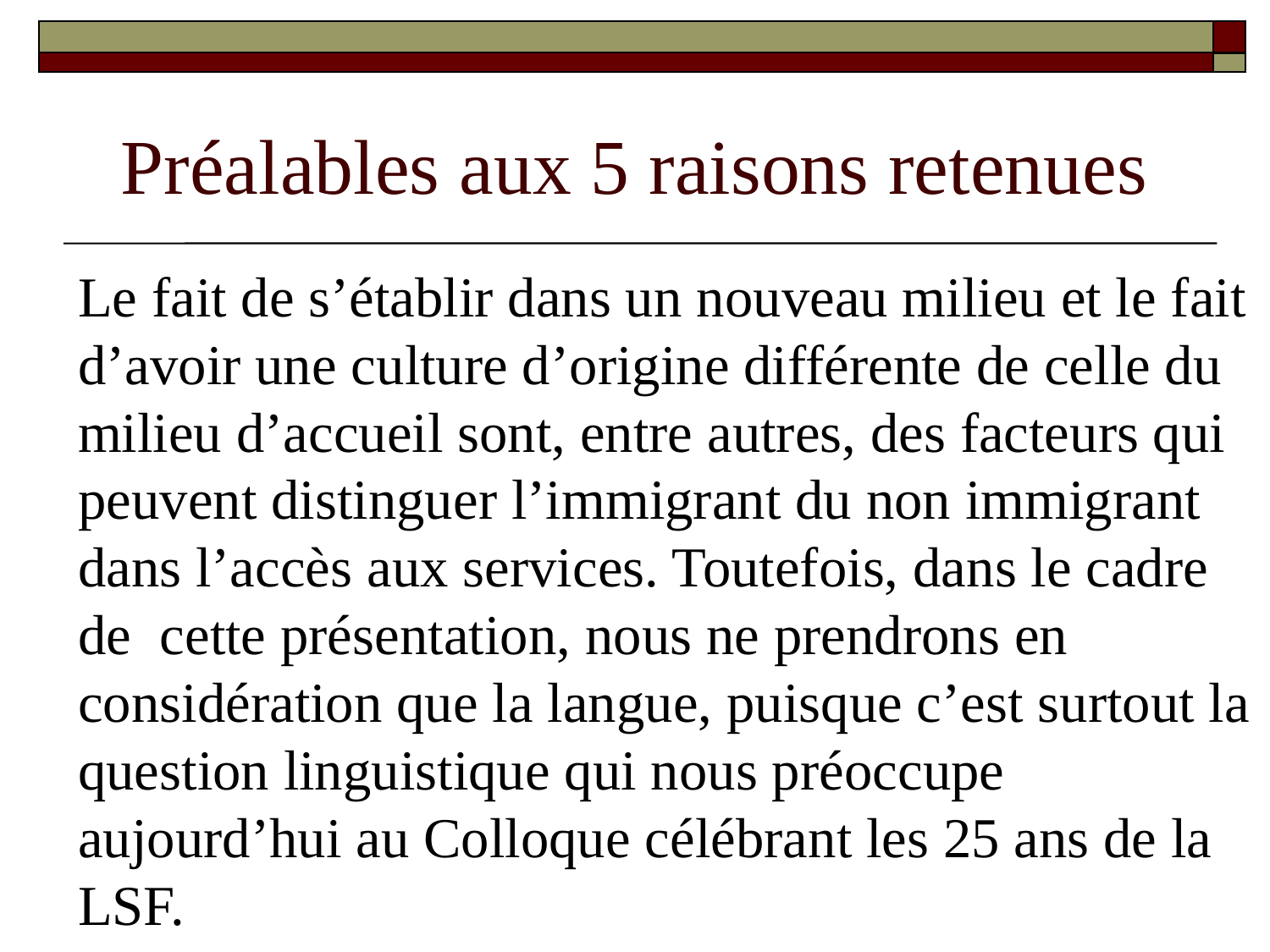

# Préalables aux 5 raisons retenues
	Le fait de s’établir dans un nouveau milieu et le fait d’avoir une culture d’origine différente de celle du milieu d’accueil sont, entre autres, des facteurs qui peuvent distinguer l’immigrant du non immigrant dans l’accès aux services. Toutefois, dans le cadre de  cette présentation, nous ne prendrons en considération que la langue, puisque c’est surtout la question linguistique qui nous préoccupe aujourd’hui au Colloque célébrant les 25 ans de la LSF.